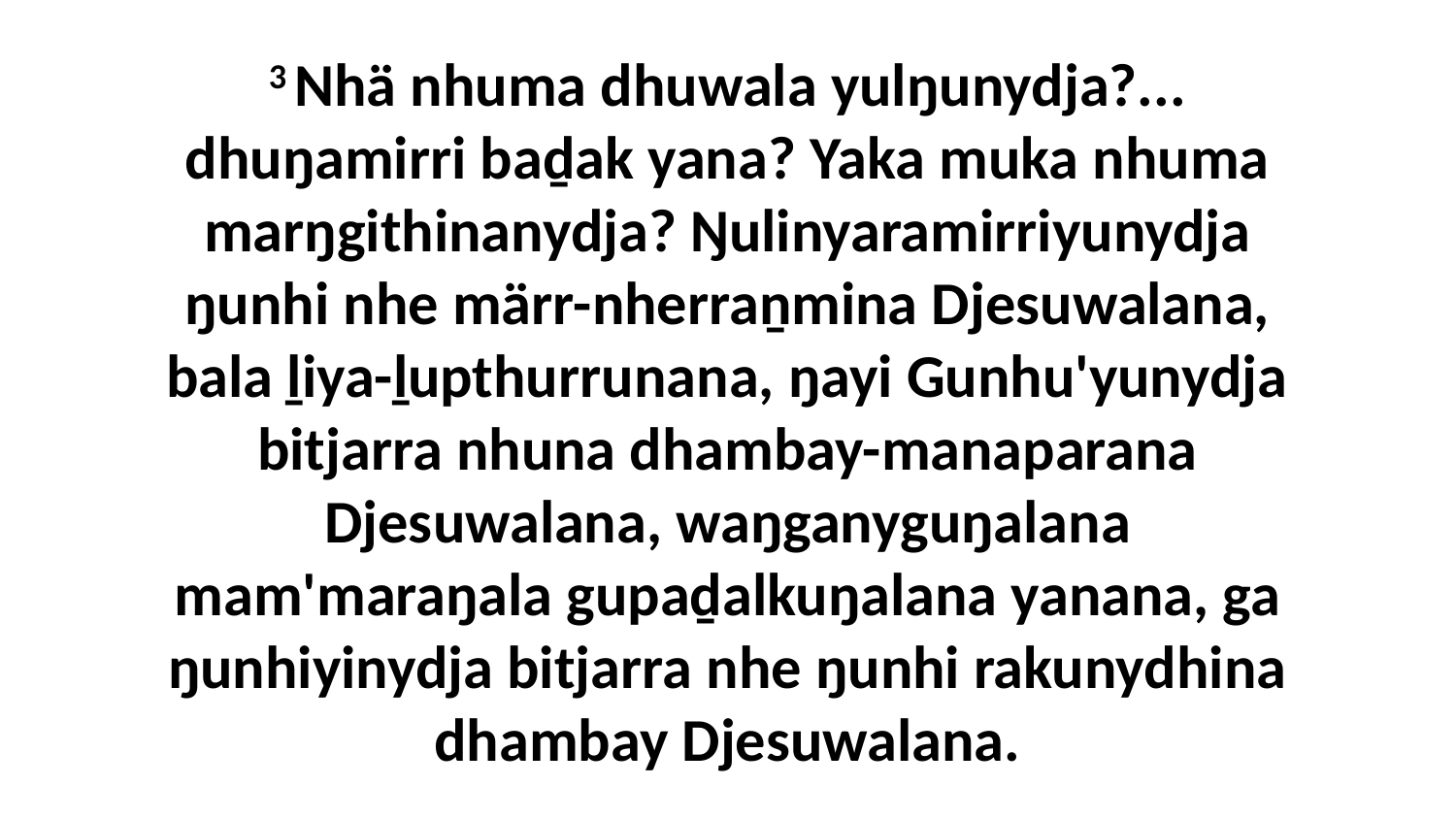

3 Nhä nhuma dhuwala yulŋunydja?... dhuŋamirri baḏak yana? Yaka muka nhuma marŋgithinanydja? Ŋulinyaramirriyunydja ŋunhi nhe märr-nherraṉmina Djesuwalana, bala ḻiya-ḻupthurrunana, ŋayi Gunhu'yunydja bitjarra nhuna dhambay-manaparana Djesuwalana, waŋganyguŋalana mam'maraŋala gupaḏalkuŋalana yanana, ga ŋunhiyinydja bitjarra nhe ŋunhi rakunydhina dhambay Djesuwalana.